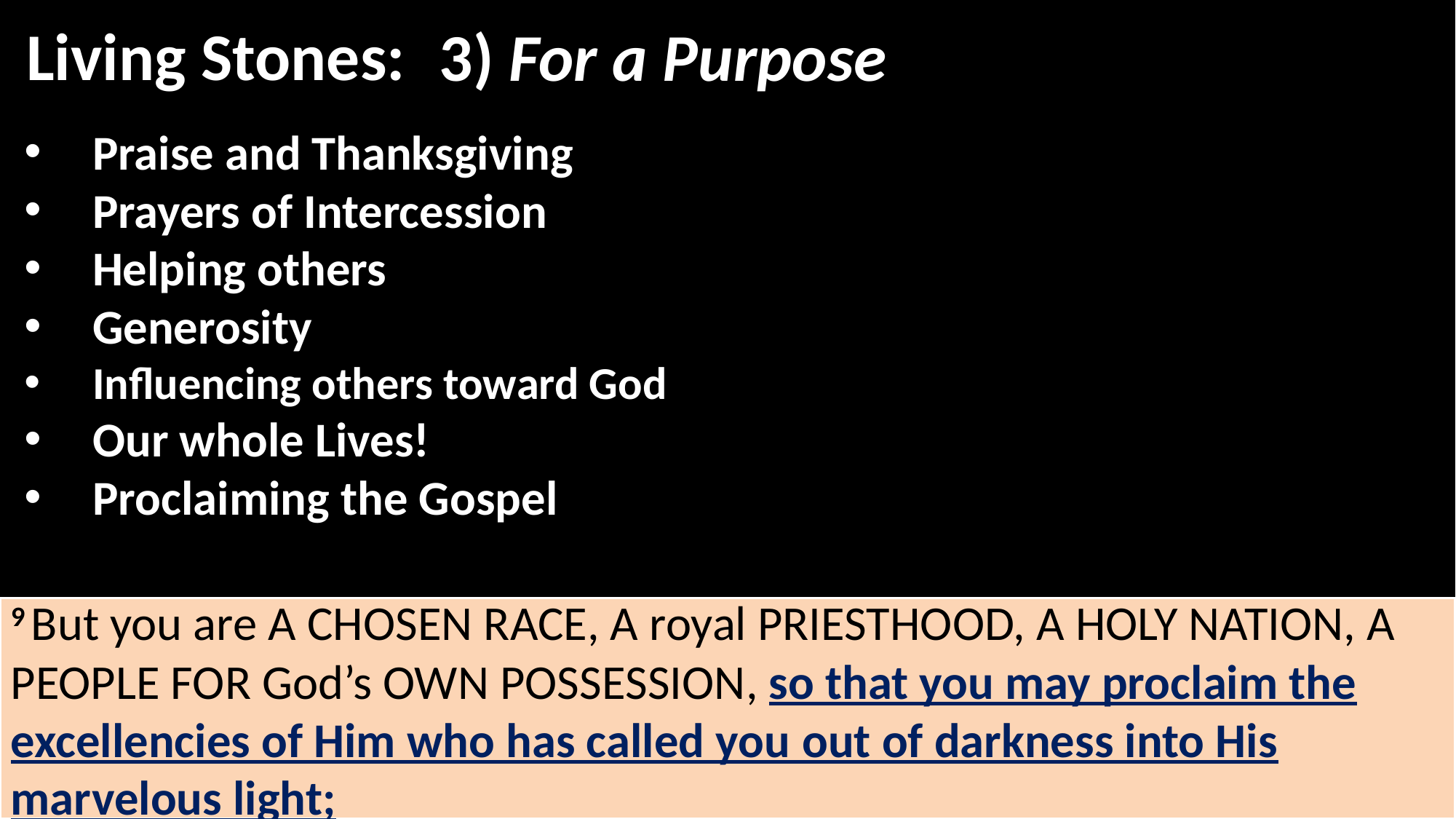

Living Stones:
3) For a Purpose
Praise and Thanksgiving
Prayers of Intercession
Helping others
Generosity
Influencing others toward God
Our whole Lives!
Proclaiming the Gospel
9 But you are a chosen race, a royal priesthood, a holy nation, a people for God’s own possession, so that you may proclaim the excellencies of Him who has called you out of darkness into His marvelous light;